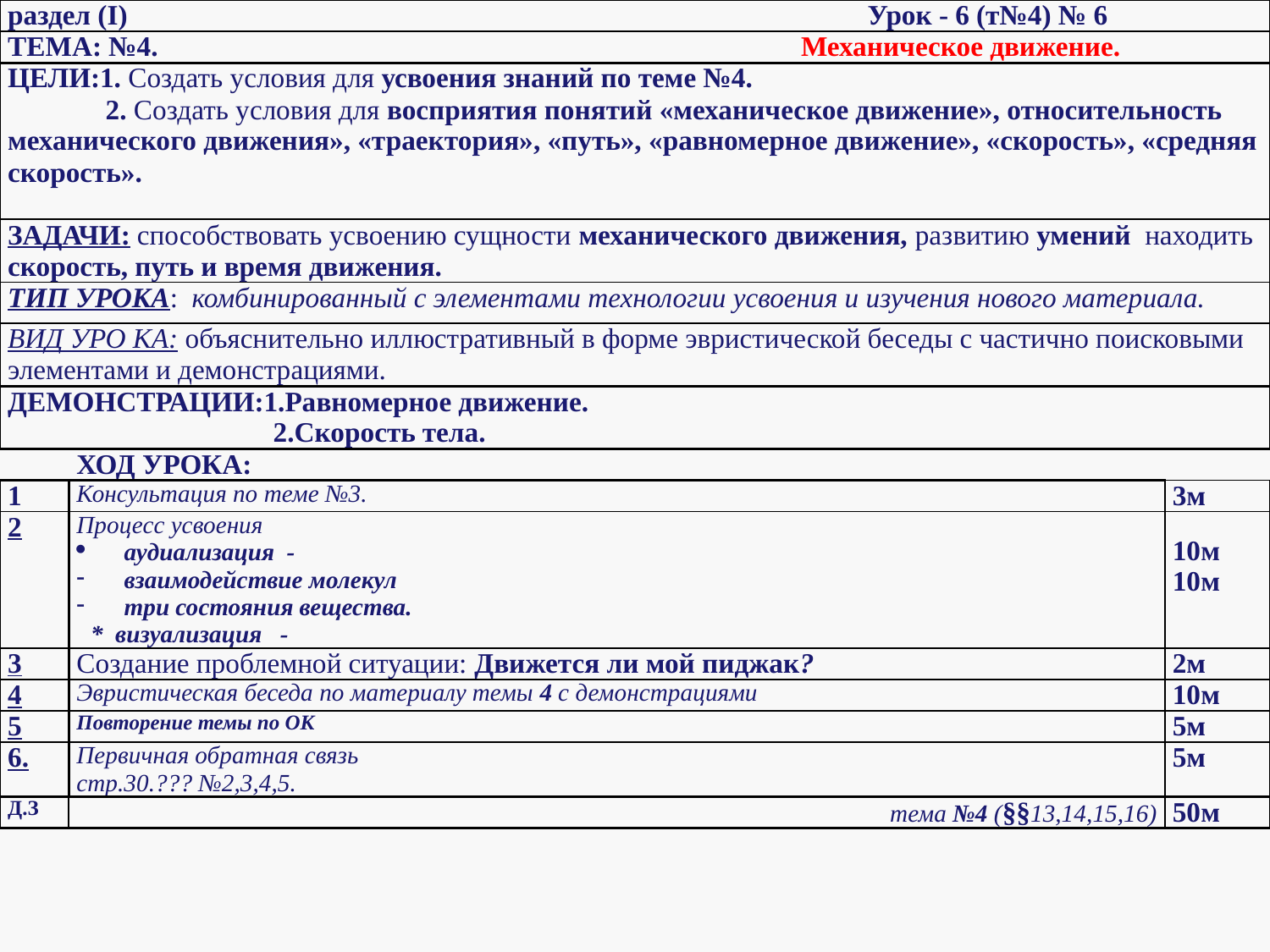

| раздел (I) Урок - 6 (т№4) № 6 |  |  |
| --- | --- | --- |
| ТЕМА: №4. Механическое движение. |  |  |
| ЦЕЛИ:1. Создать условия для усвоения знаний по теме №4. 2. Создать условия для восприятия понятий «механическое движение», относительность механического движения», «траектория», «путь», «равномерное движение», «скорость», «средняя скорость». |  |  |
| Задачи: способствовать усвоению сущности механического движения, развитию умений находить скорость, путь и время движения. |  |  |
| ТИп УРОКА: комбинированный с элементами технологии усвоения и изучения нового материала. |  |  |
| ВИД УРО КА: объяснительно иллюстративный в форме эвристической беседы с частично поисковыми элементами и демонстрациями. |  |  |
| ДЕМОНСТРАЦИИ:1.Равномерное движение. 2.Скорость тела. |  |  |
|  | ХОД УРОКА: |  |
| 1 | Консультация по теме №3. | 3м |
| 2 | Процесс усвоения аудиализация - взаимодействие молекул три состояния вещества. \* визуализация - | 10м 10м |
| 3 | Создание проблемной ситуации: Движется ли мой пиджак? | 2м |
| 4 | Эвристическая беседа по материалу темы 4 с демонстрациями | 10м |
| 5 | Повторение темы по ОК | 5м |
| 6. | Первичная обратная связь стр.30.??? №2,3,4,5. | 5м |
| д.з | тема №4 (§§13,14,15,16) | 50м |